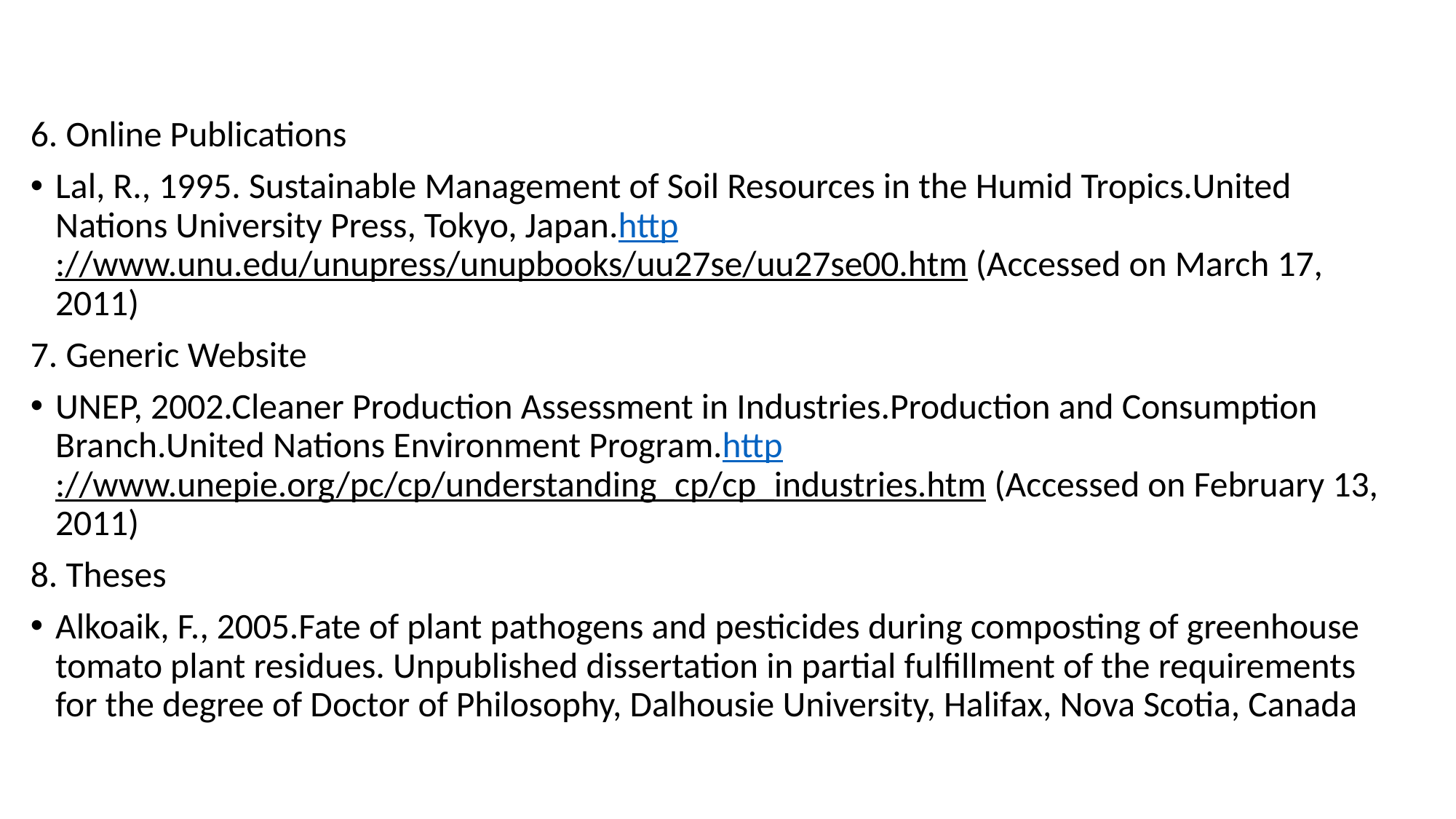

6. Online Publications
Lal, R., 1995. Sustainable Management of Soil Resources in the Humid Tropics.United Nations University Press, Tokyo, Japan.http://www.unu.edu/unupress/unupbooks/uu27se/uu27se00.htm (Accessed on March 17, 2011)
7. Generic Website
UNEP, 2002.Cleaner Production Assessment in Industries.Production and Consumption Branch.United Nations Environment Program.http://www.unepie.org/pc/cp/understanding_cp/cp_industries.htm (Accessed on February 13, 2011)
8. Theses
Alkoaik, F., 2005.Fate of plant pathogens and pesticides during composting of greenhouse tomato plant residues. Unpublished dissertation in partial fulfillment of the requirements for the degree of Doctor of Philosophy, Dalhousie University, Halifax, Nova Scotia, Canada